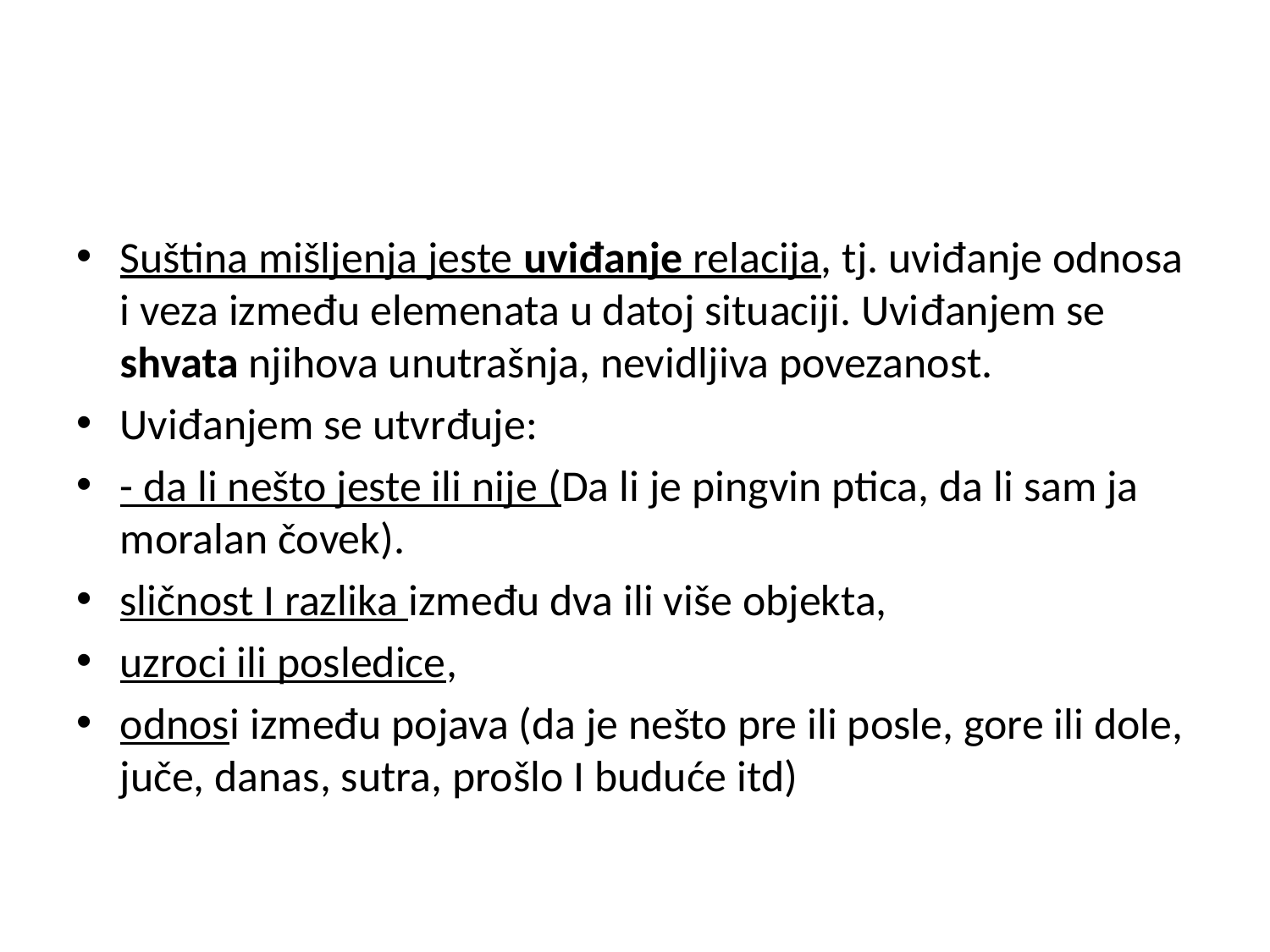

#
Suština mišljenja jeste uviđanje relacija, tj. uviđanje odnosa i veza između elemenata u datoj situaciji. Uviđanjem se shvata njihova unutrašnja, nevidljiva povezanost.
Uviđanjem se utvrđuje:
- da li nešto jeste ili nije (Da li je pingvin ptica, da li sam ja moralan čovek).
sličnost I razlika između dva ili više objekta,
uzroci ili posledice,
odnosi između pojava (da je nešto pre ili posle, gore ili dole, juče, danas, sutra, prošlo I buduće itd)